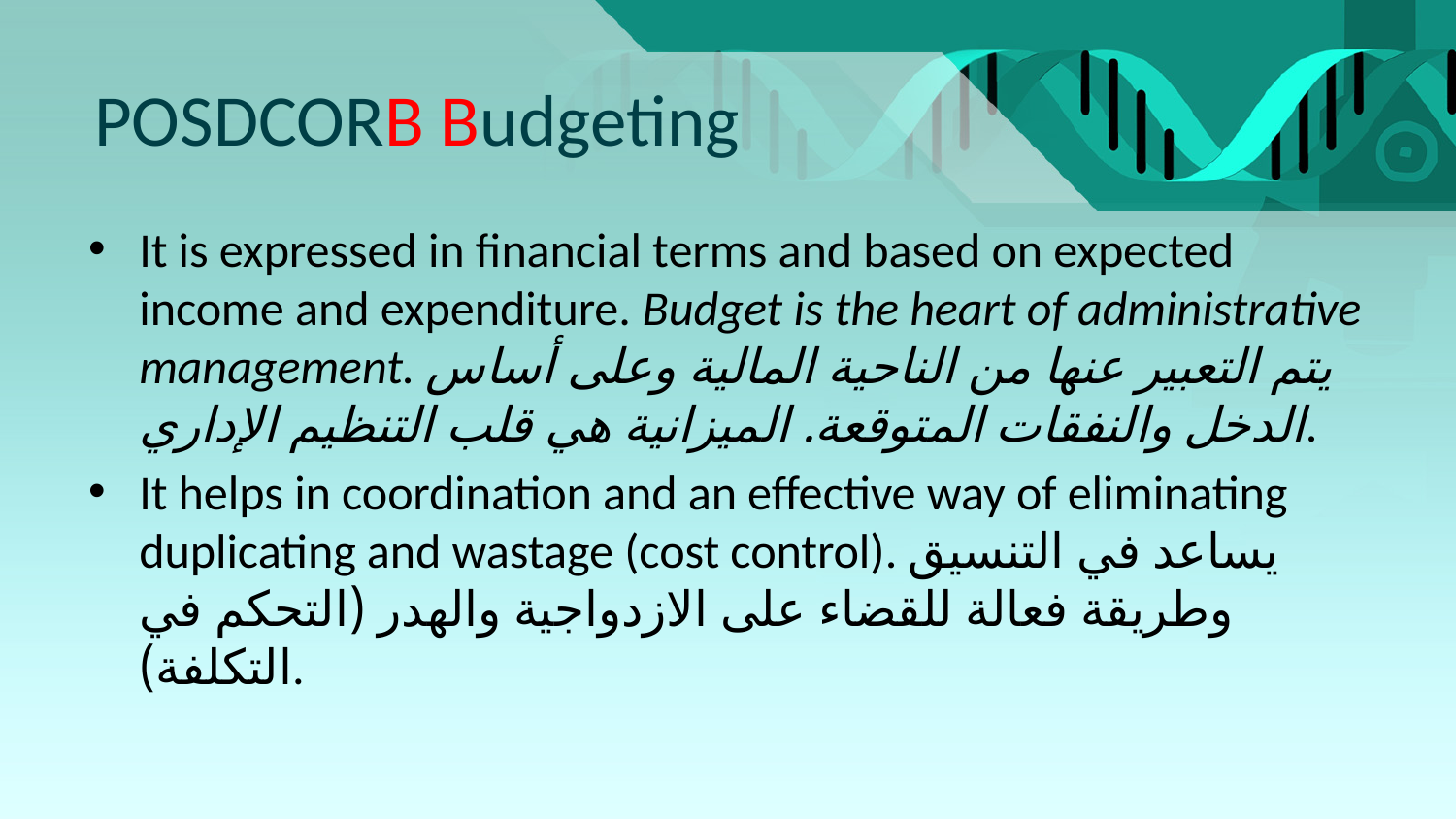

# POSDCORB Budgeting
It is expressed in financial terms and based on expected income and expenditure. Budget is the heart of administrative management. يتم التعبير عنها من الناحية المالية وعلى أساس الدخل والنفقات المتوقعة. الميزانية هي قلب التنظيم الإداري.
It helps in coordination and an effective way of eliminating duplicating and wastage (cost control). يساعد في التنسيق وطريقة فعالة للقضاء على الازدواجية والهدر (التحكم في التكلفة).